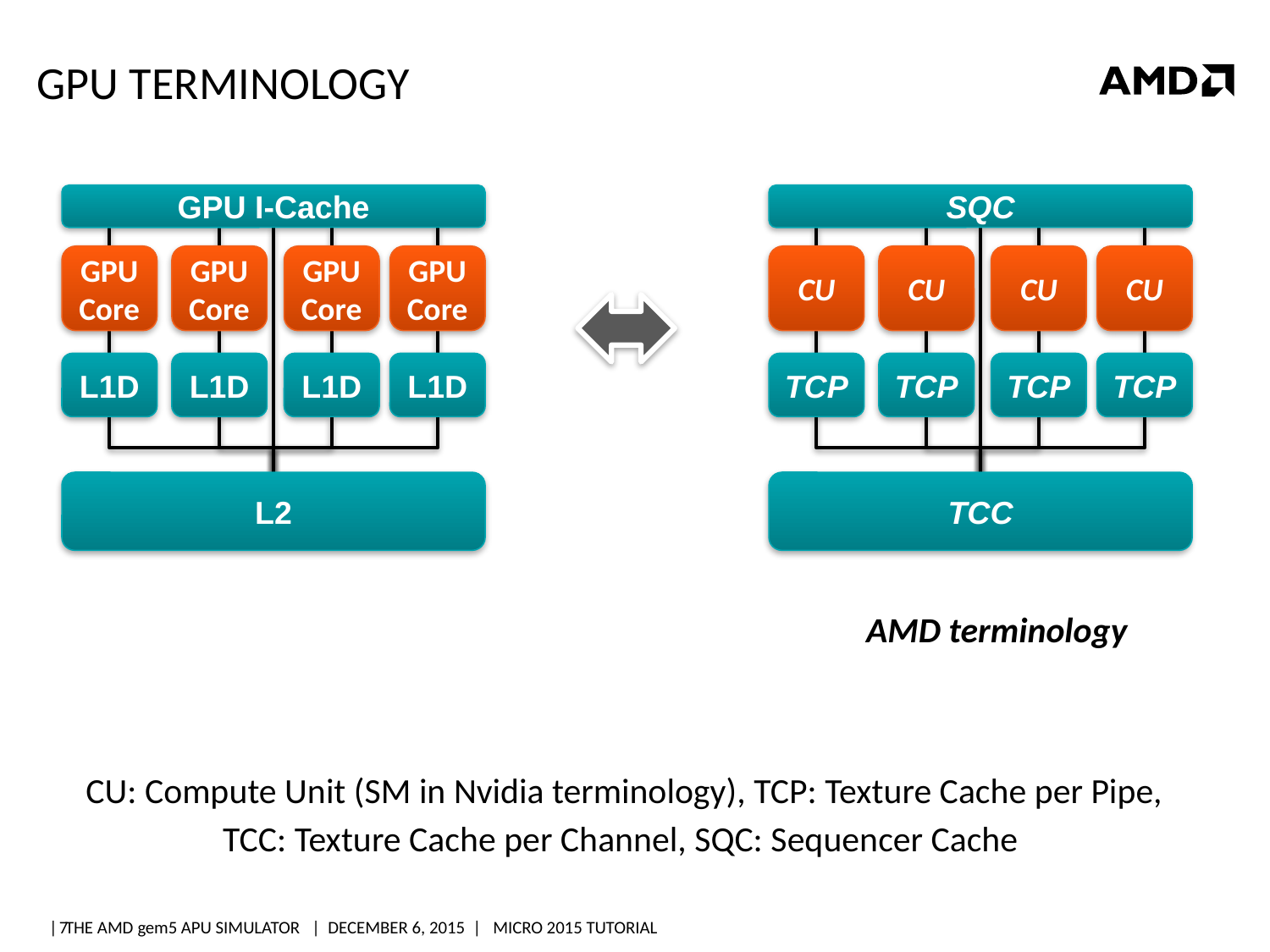

# GPU terminology

GPU I-Cache
GPU
Core
GPU
Core
GPU
Core
GPU
Core
L1D
L1D
L1D
L1D
L2
SQC
CU
CU
CU
CU
TCP
TCP
TCP
TCP
TCC

AMD terminology
CU: Compute Unit (SM in Nvidia terminology), TCP: Texture Cache per Pipe,
TCC: Texture Cache per Channel, SQC: Sequencer Cache